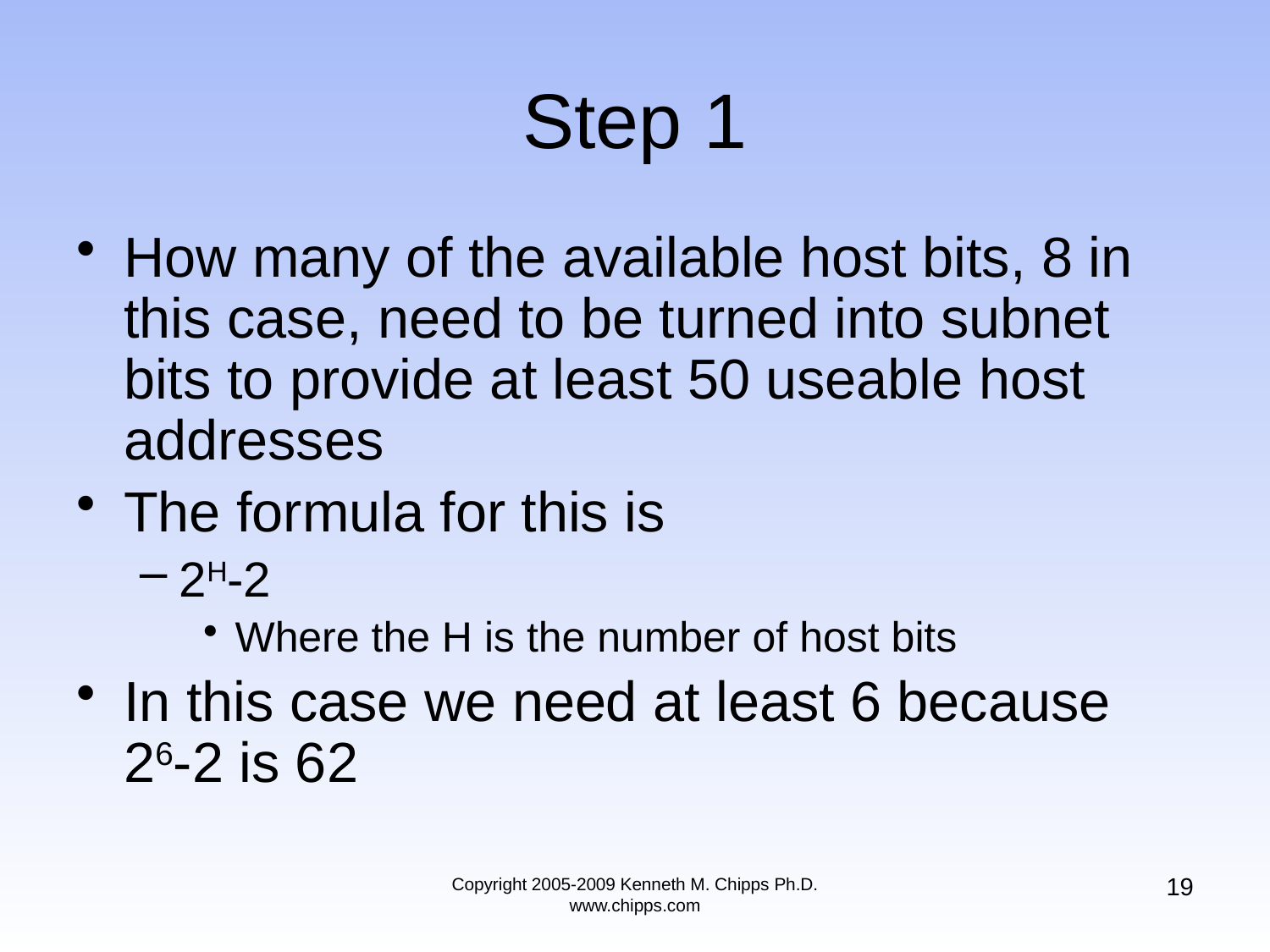

# Step 1
How many of the available host bits, 8 in this case, need to be turned into subnet bits to provide at least 50 useable host addresses
The formula for this is
2H-2
Where the H is the number of host bits
In this case we need at least 6 because 26-2 is 62
19
Copyright 2005-2009 Kenneth M. Chipps Ph.D. www.chipps.com